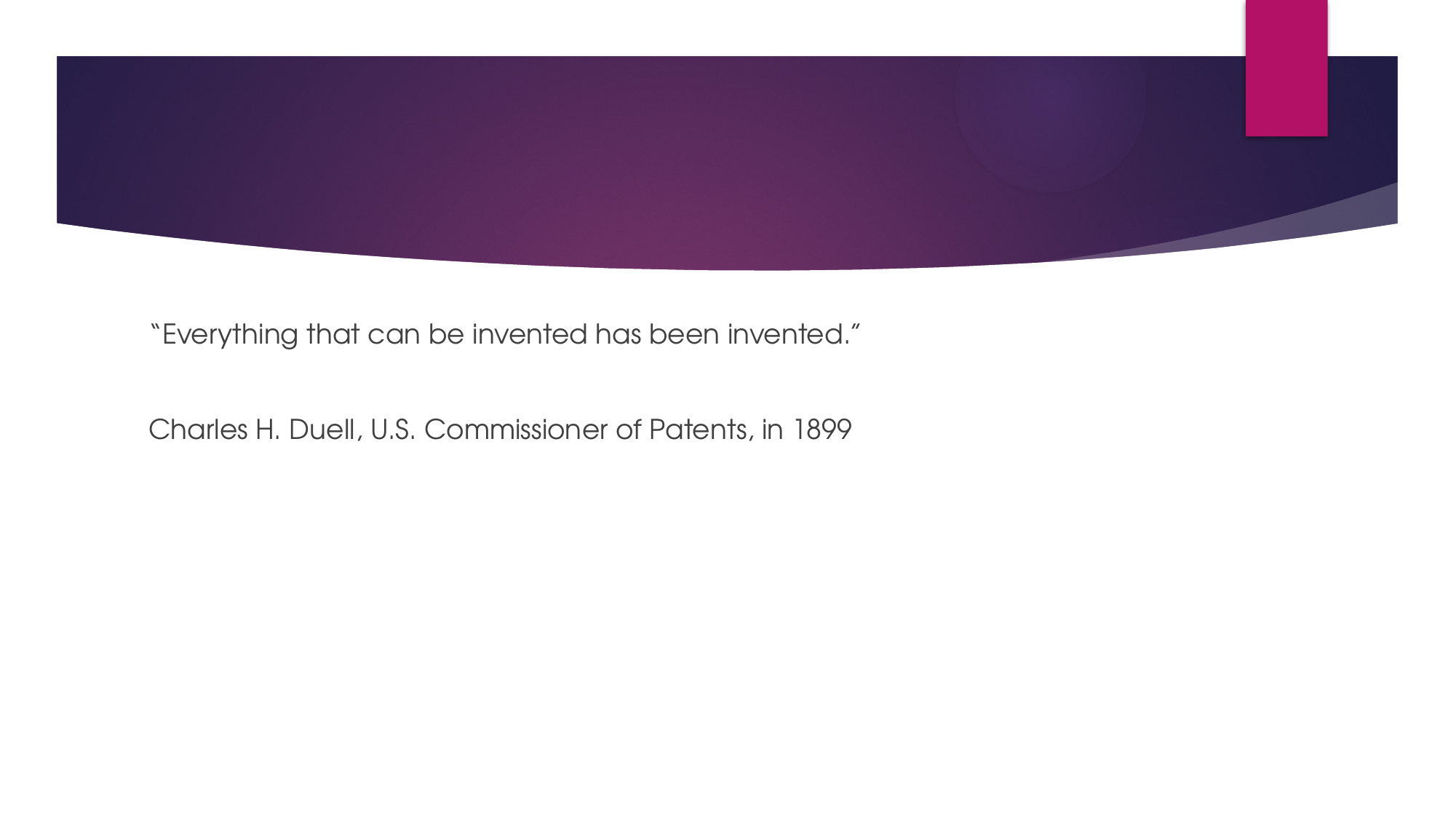

#
“Everything that can be invented has been invented.”

Charles H. Duell, U.S. Commissioner of Patents, in 1899